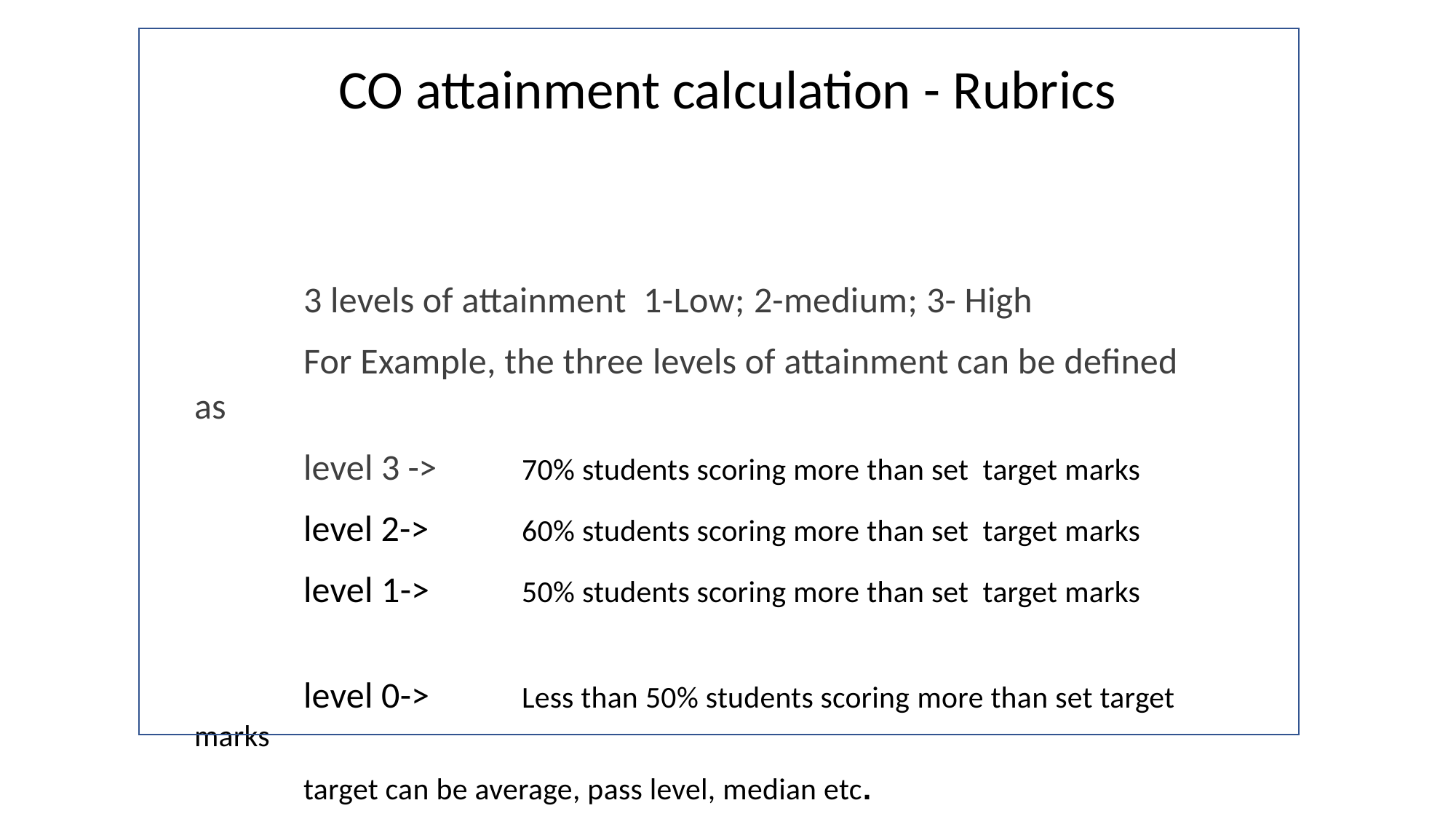

# CO attainment calculation - Rubrics

	3 levels of attainment  1-Low; 2-medium; 3- High
	For Example, the three levels of attainment can be defined as
	level 3 ->	70% students scoring more than set  target marks
	level 2->	60% students scoring more than set  target marks
	level 1-> 	50% students scoring more than set  target marks
	level 0-> 	Less than 50% students scoring more than set target marks
 	target can be average, pass level, median etc.